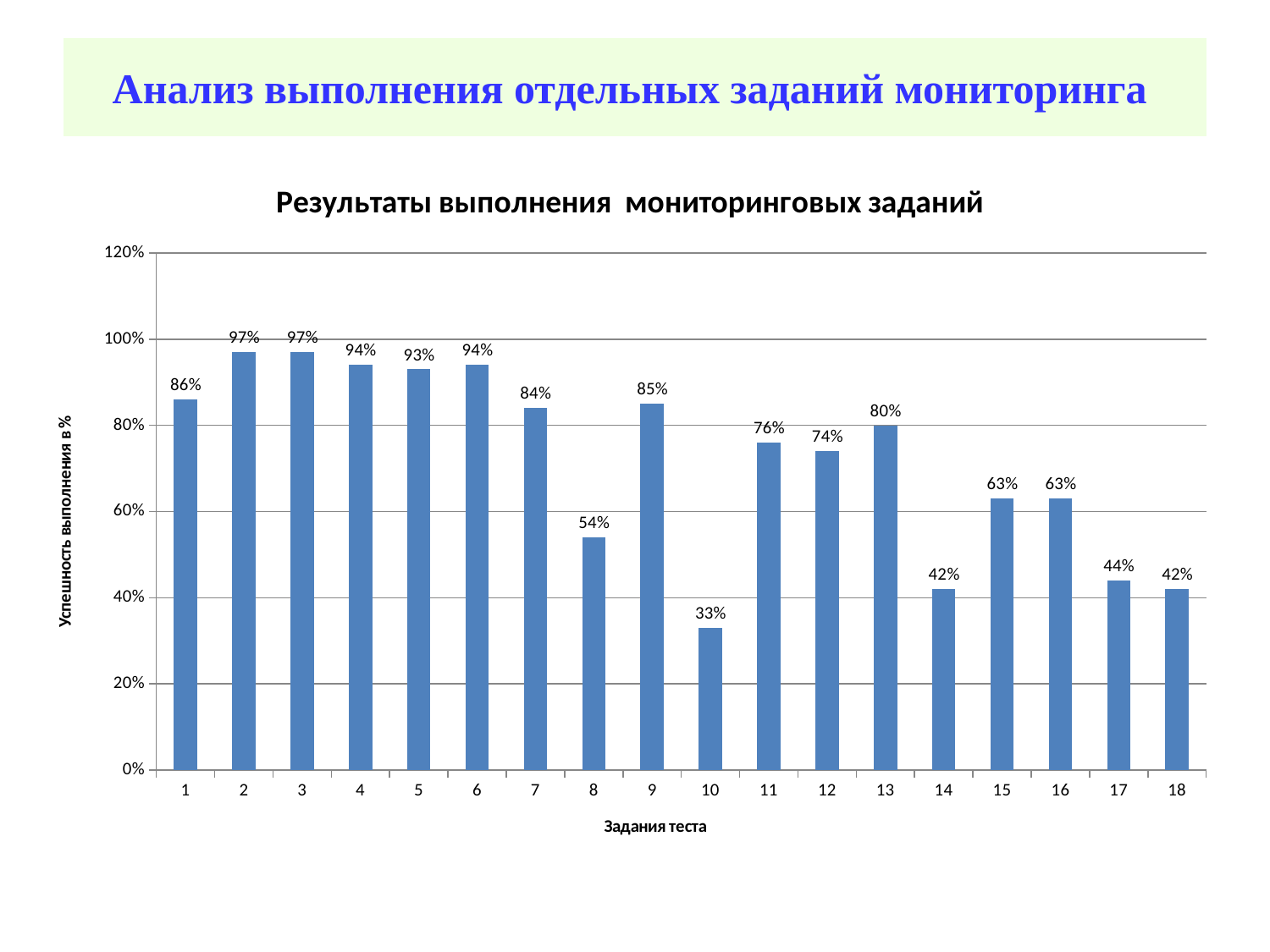

# Анализ выполнения отдельных заданий мониторинга

### Chart: Результаты выполнения  мониторинговых заданий

| Category | Столбец1 |
|---|---|
| 1 | 0.8600000000000007 |
| 2 | 0.9700000000000006 |
| 3 | 0.9700000000000006 |
| 4 | 0.9400000000000006 |
| 5 | 0.93 |
| 6 | 0.9400000000000006 |
| 7 | 0.8400000000000006 |
| 8 | 0.54 |
| 9 | 0.8500000000000006 |
| 10 | 0.33000000000000057 |
| 11 | 0.760000000000001 |
| 12 | 0.7400000000000009 |
| 13 | 0.8 |
| 14 | 0.4200000000000003 |
| 15 | 0.630000000000001 |
| 16 | 0.630000000000001 |
| 17 | 0.44000000000000006 |
| 18 | 0.4200000000000003 |